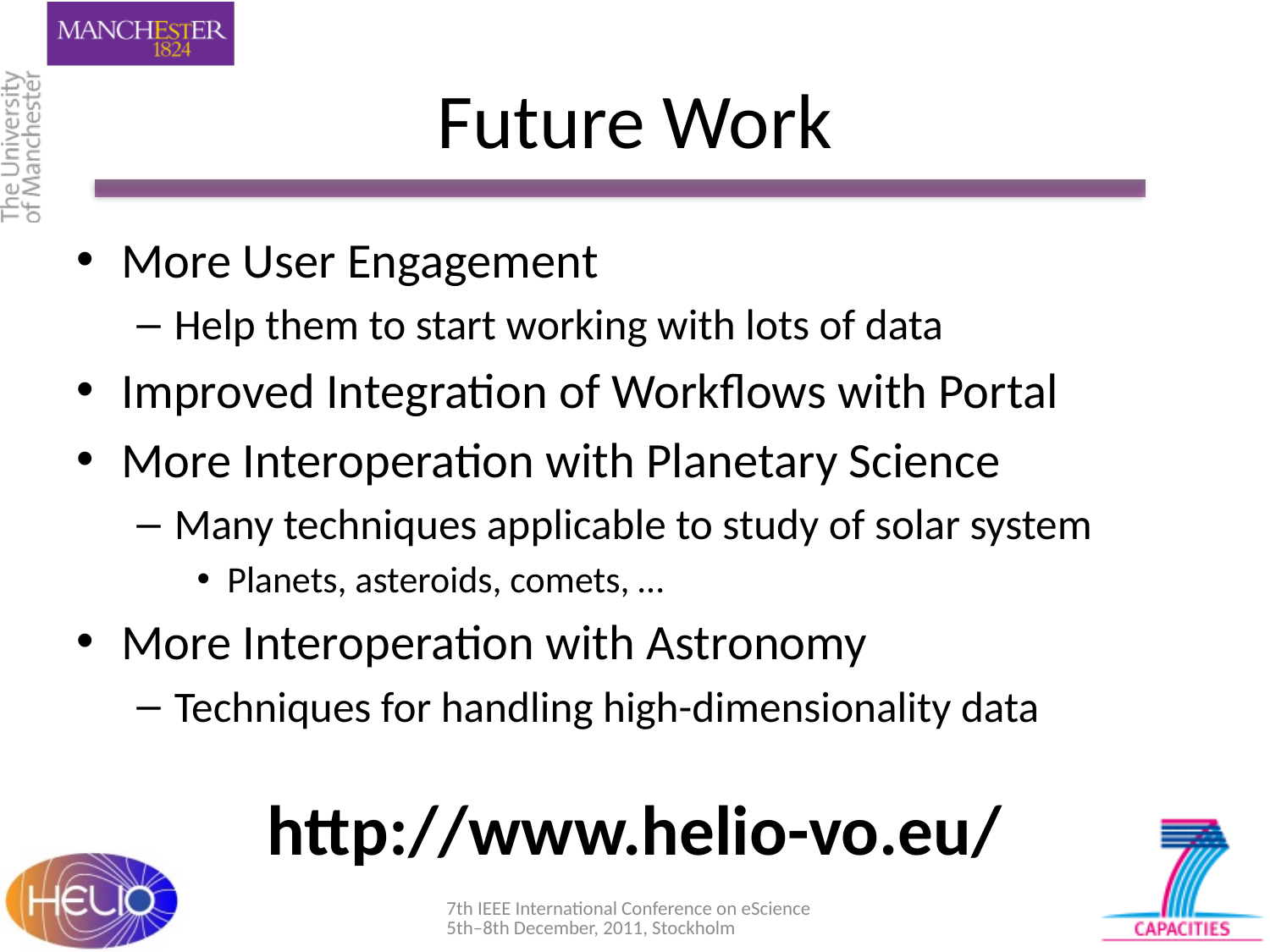

# Future Work
More User Engagement
Help them to start working with lots of data
Improved Integration of Workflows with Portal
More Interoperation with Planetary Science
Many techniques applicable to study of solar system
Planets, asteroids, comets, …
More Interoperation with Astronomy
Techniques for handling high-dimensionality data
http://www.helio-vo.eu/
7th IEEE International Conference on eScience  5th–8th December, 2011, Stockholm